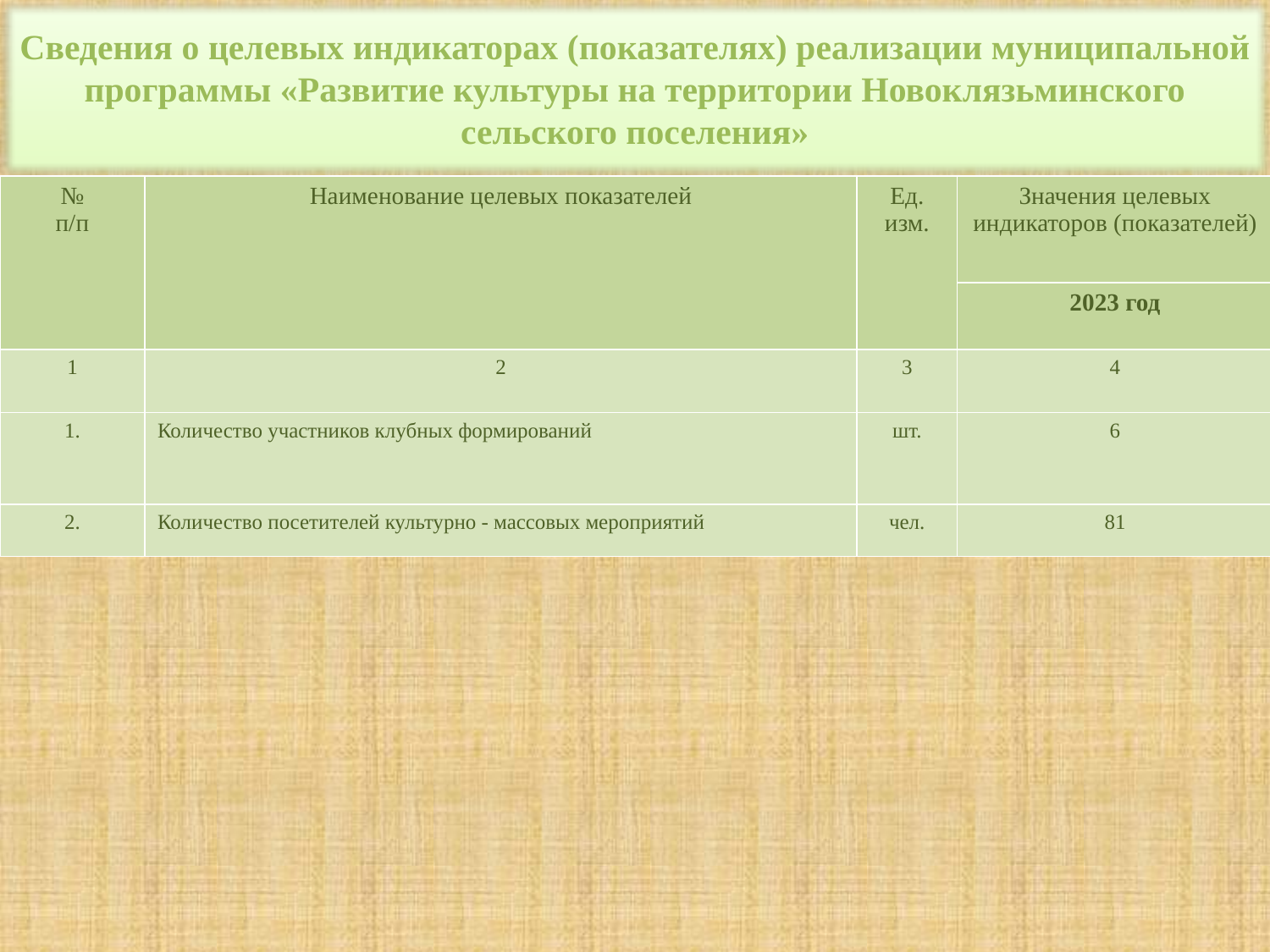

Сведения о целевых индикаторах (показателях) реализации муниципальной программы «Развитие культуры на территории Новоклязьминского сельского поселения»
| № п/п | Наименование целевых показателей | Ед. изм. | Значения целевых индикаторов (показателей) |
| --- | --- | --- | --- |
|  |  |  | 2023 год |
| 1 | 2 | 3 | 4 |
| 1. | Количество участников клубных формирований | шт. | 6 |
| 2. | Количество посетителей культурно - массовых мероприятий | чел. | 81 |